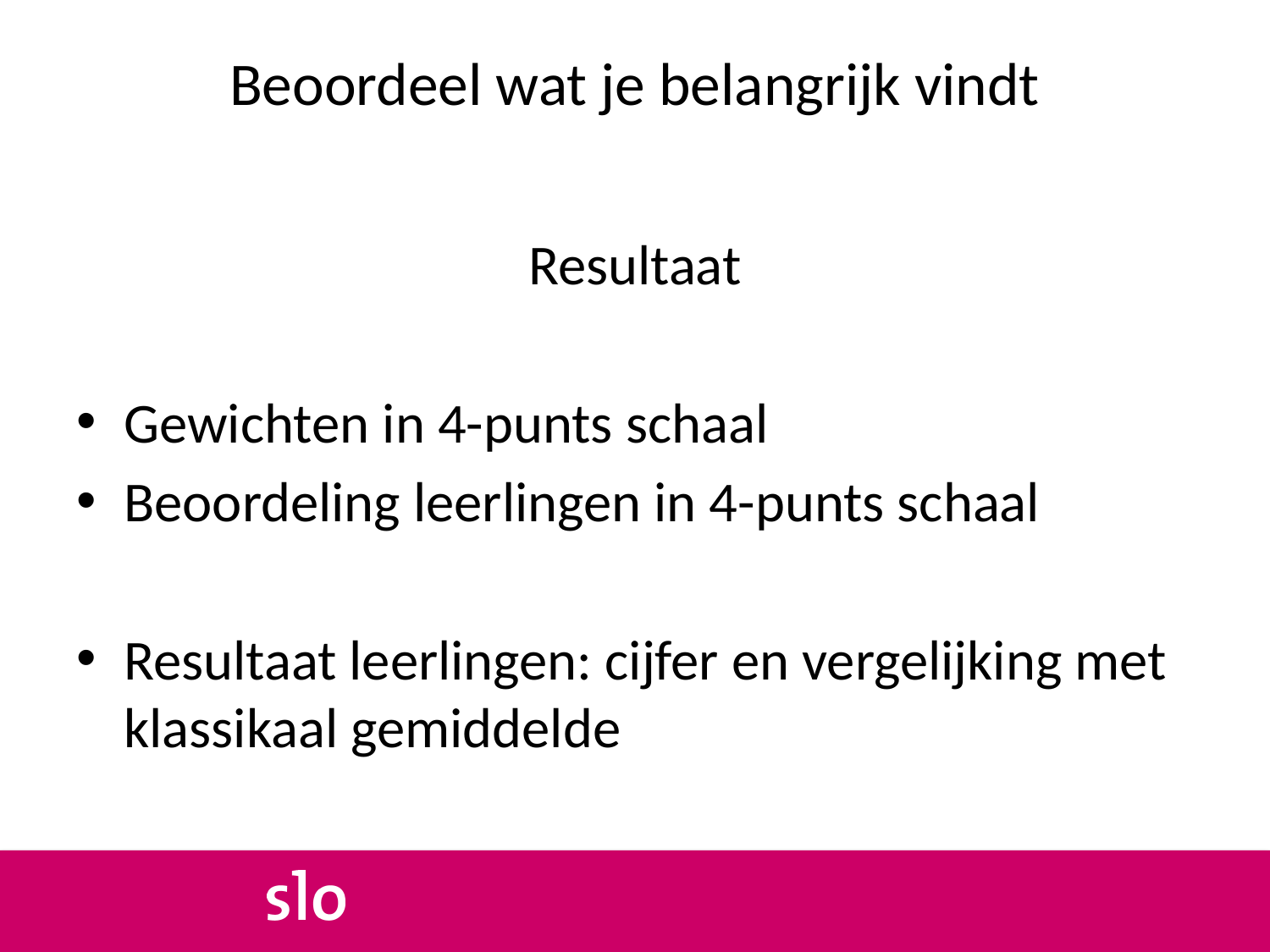

# Beoordeel wat je belangrijk vindt
Resultaat

Gewichten in 4-punts schaal
Beoordeling leerlingen in 4-punts schaal

Resultaat leerlingen: cijfer en vergelijking met klassikaal gemiddelde